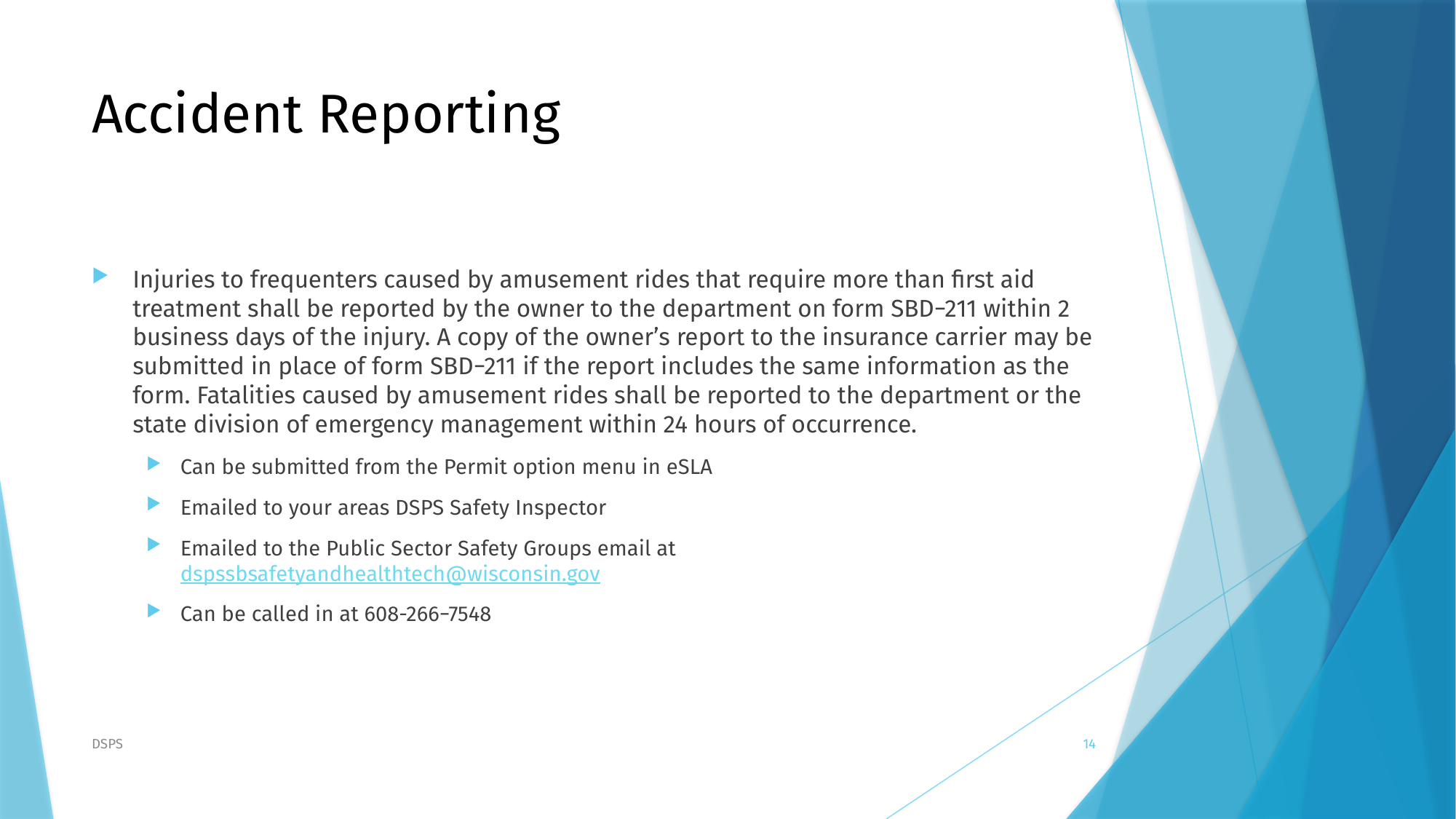

# Accident Reporting
Injuries to frequenters caused by amusement rides that require more than first aid treatment shall be reported by the owner to the department on form SBD−211 within 2 business days of the injury. A copy of the owner’s report to the insurance carrier may be submitted in place of form SBD−211 if the report includes the same information as the form. Fatalities caused by amusement rides shall be reported to the department or the state division of emergency management within 24 hours of occurrence.
Can be submitted from the Permit option menu in eSLA
Emailed to your areas DSPS Safety Inspector
Emailed to the Public Sector Safety Groups email at dspssbsafetyandhealthtech@wisconsin.gov
Can be called in at 608-266−7548

DSPS
14